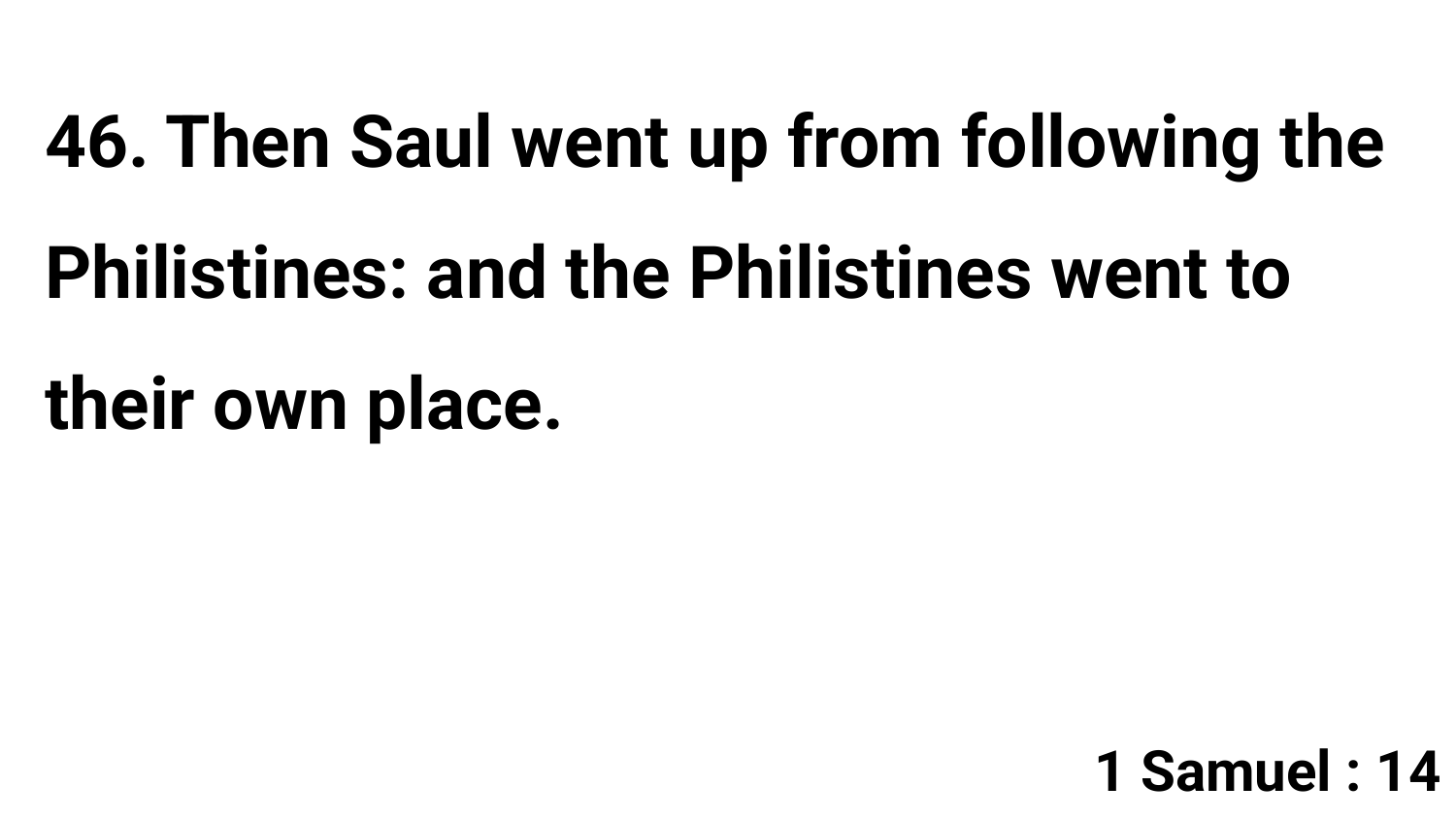

46. Then Saul went up from following the Philistines: and the Philistines went to their own place.
1 Samuel : 14